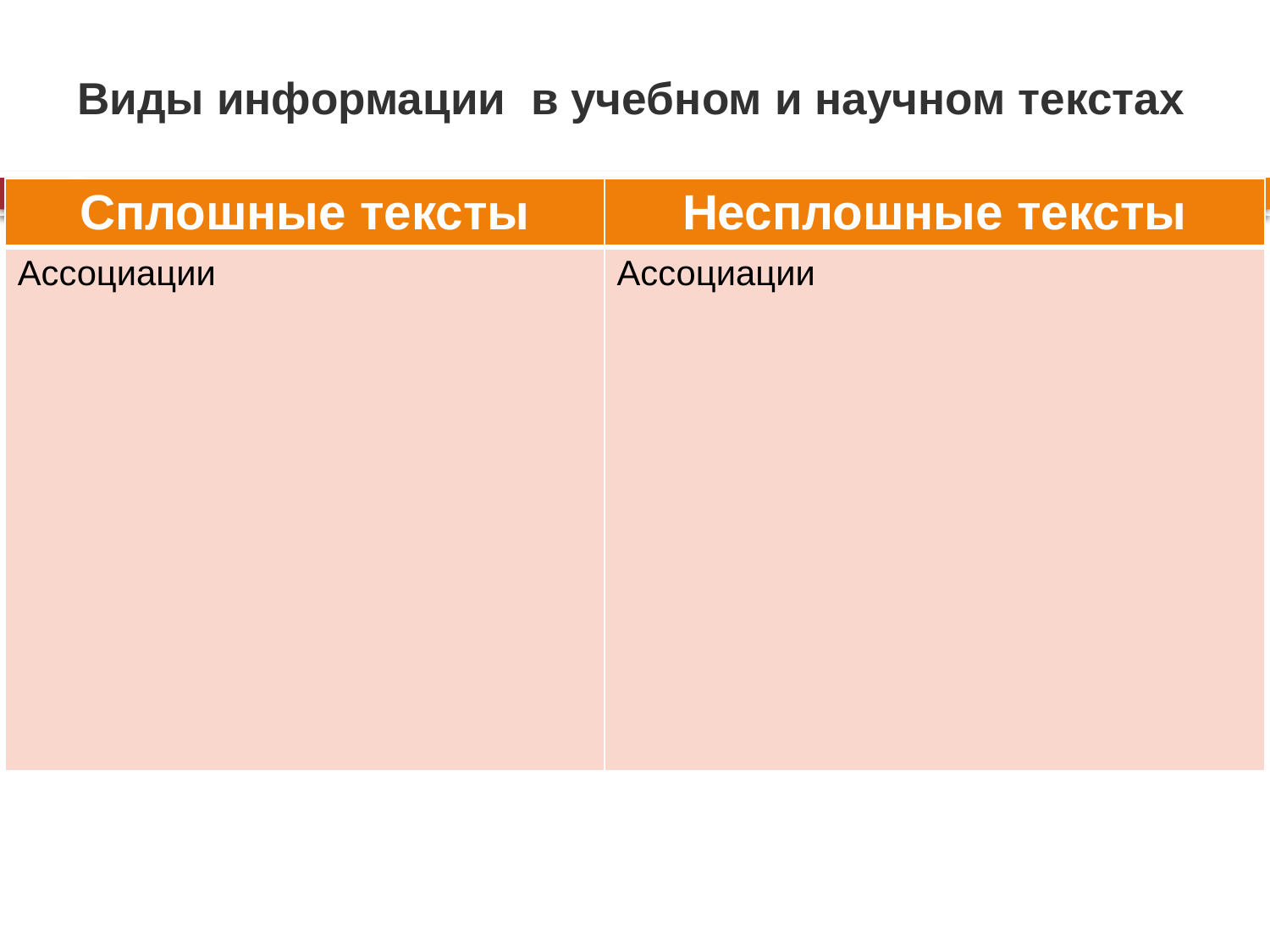

# Виды информации  в учебном и научном текстах
| Сплошные тексты | Несплошные тексты |
| --- | --- |
| Ассоциации | Ассоциации |